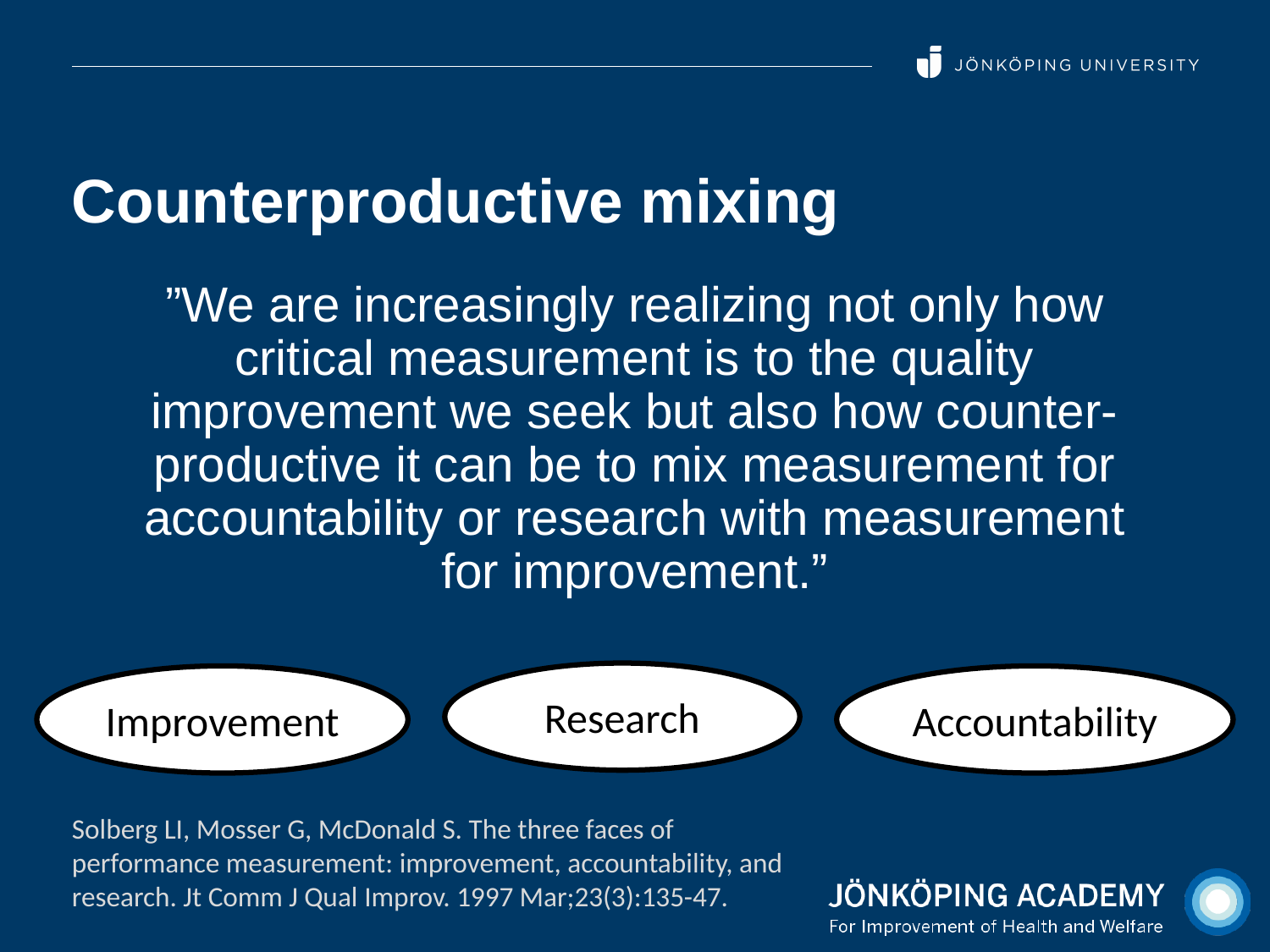

# Counterproductive mixing
”We are increasingly realizing not only how critical measurement is to the quality improvement we seek but also how counter-productive it can be to mix measurement for accountability or research with measurement for improvement.”
Research
Improvement
Accountability
Solberg LI, Mosser G, McDonald S. The three faces of performance measurement: improvement, accountability, and research. Jt Comm J Qual Improv. 1997 Mar;23(3):135-47.